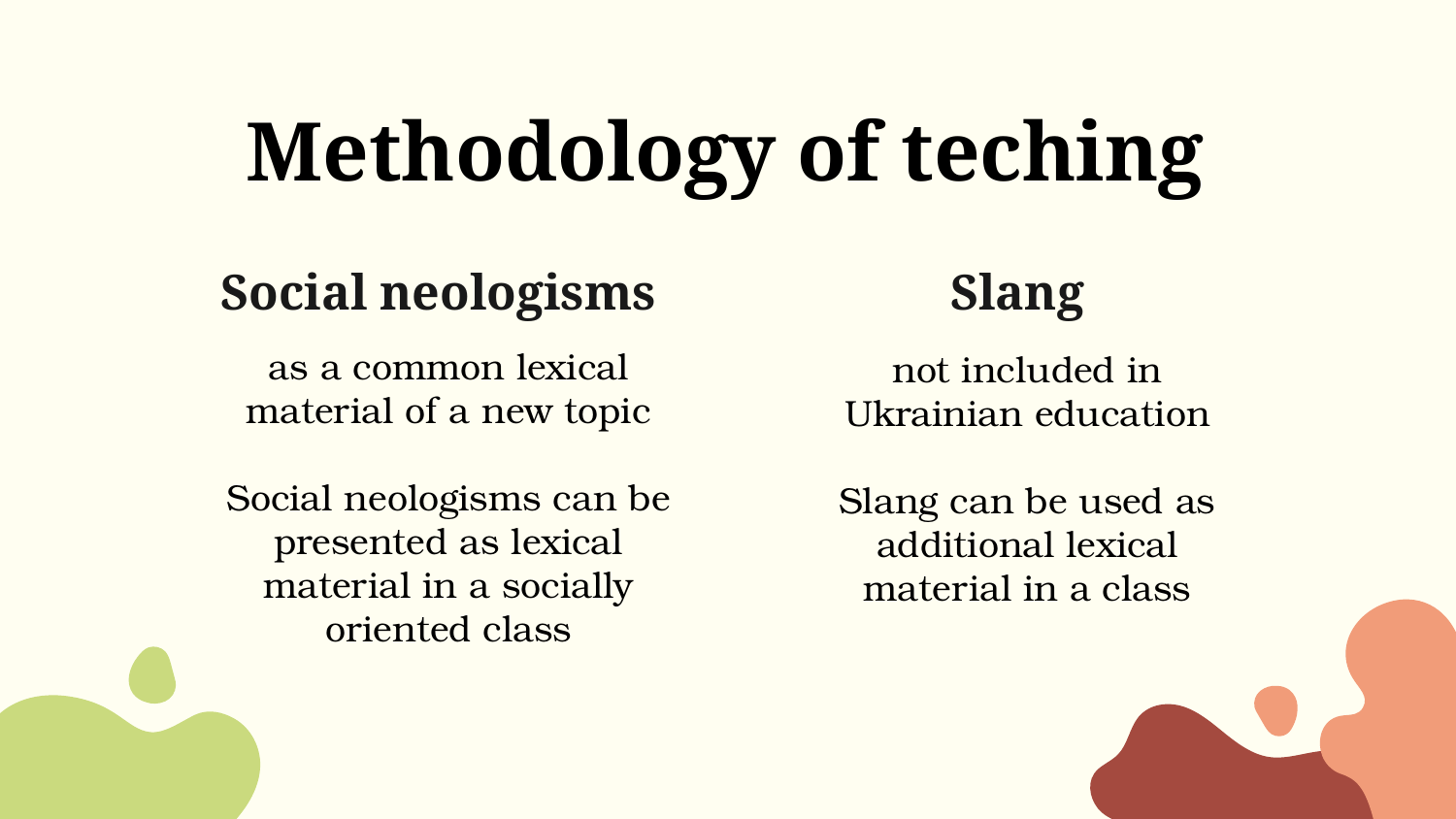

# Methodology of teching
Social neologisms
Slang
as a common lexical material of a new topic

Social neologisms can be presented as lexical material in a socially oriented class
not included in Ukrainian education

Slang can be used as additional lexical material in a class